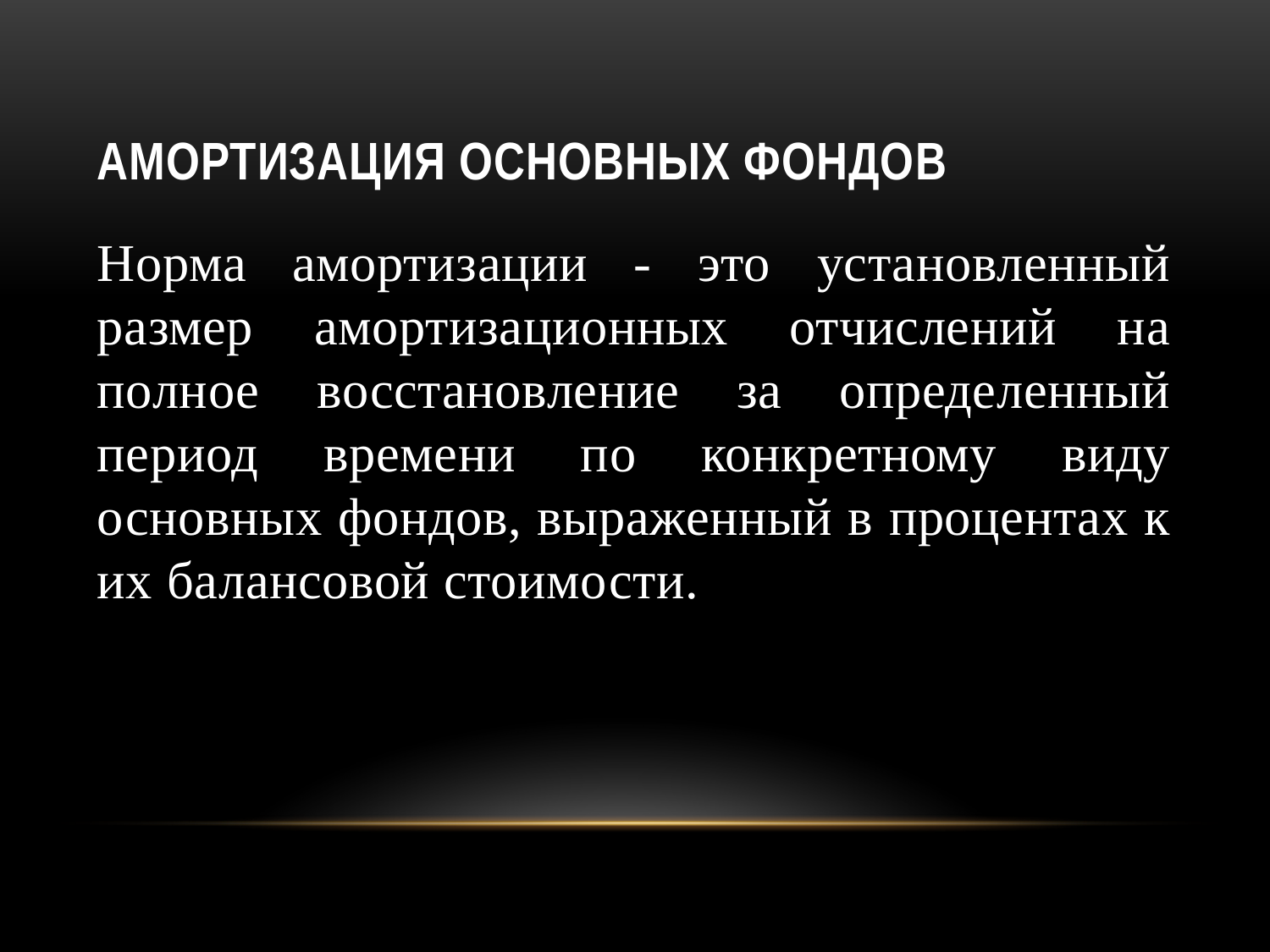

# Амортизация основных фондов
Норма амортизации - это установленный размер амортизационных отчислений на полное восстановление за определенный период времени по конкретному виду основных фондов, выраженный в процентах к их балансовой стоимости.